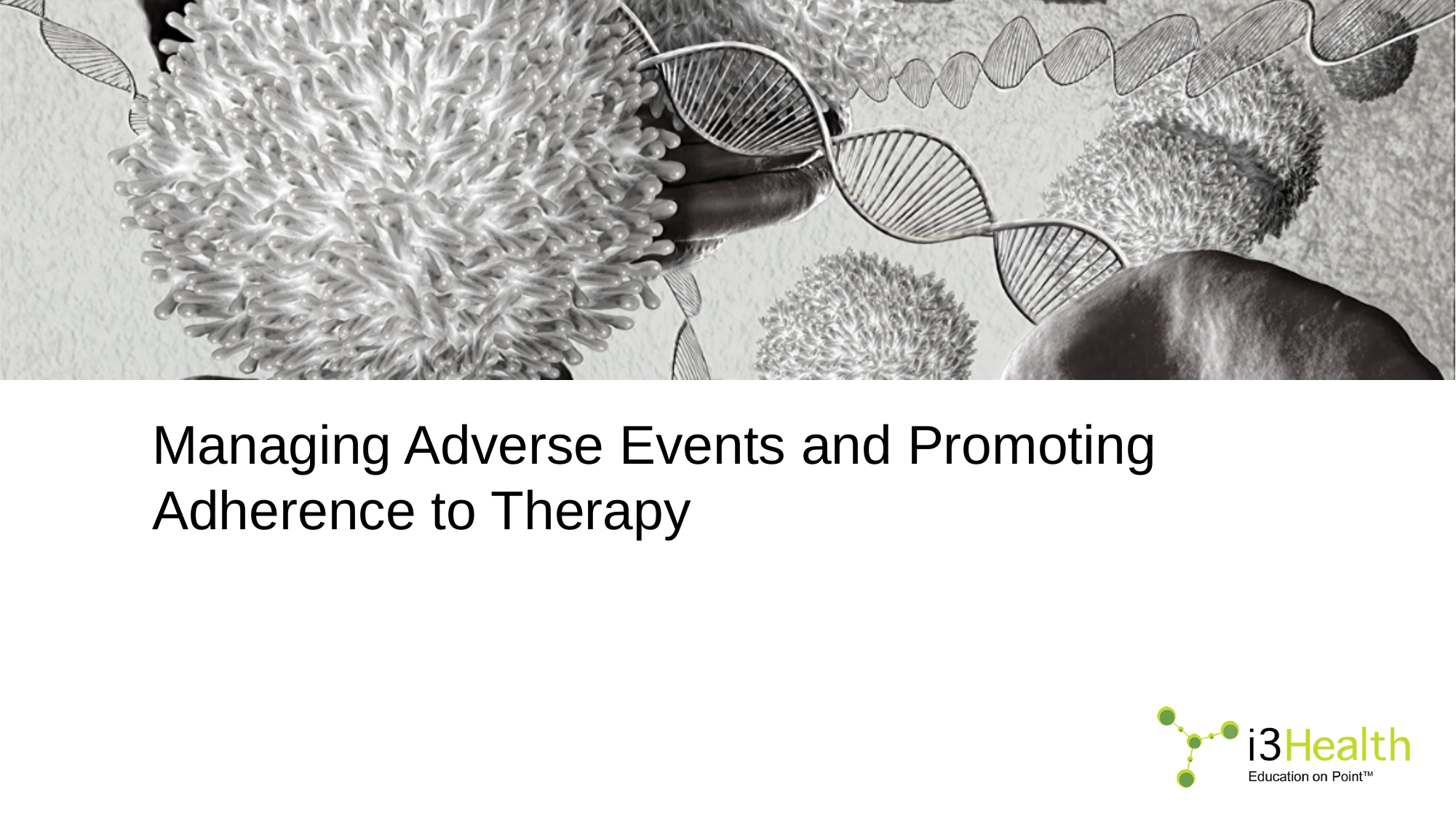

# Managing Adverse Events and Promoting Adherence to Therapy